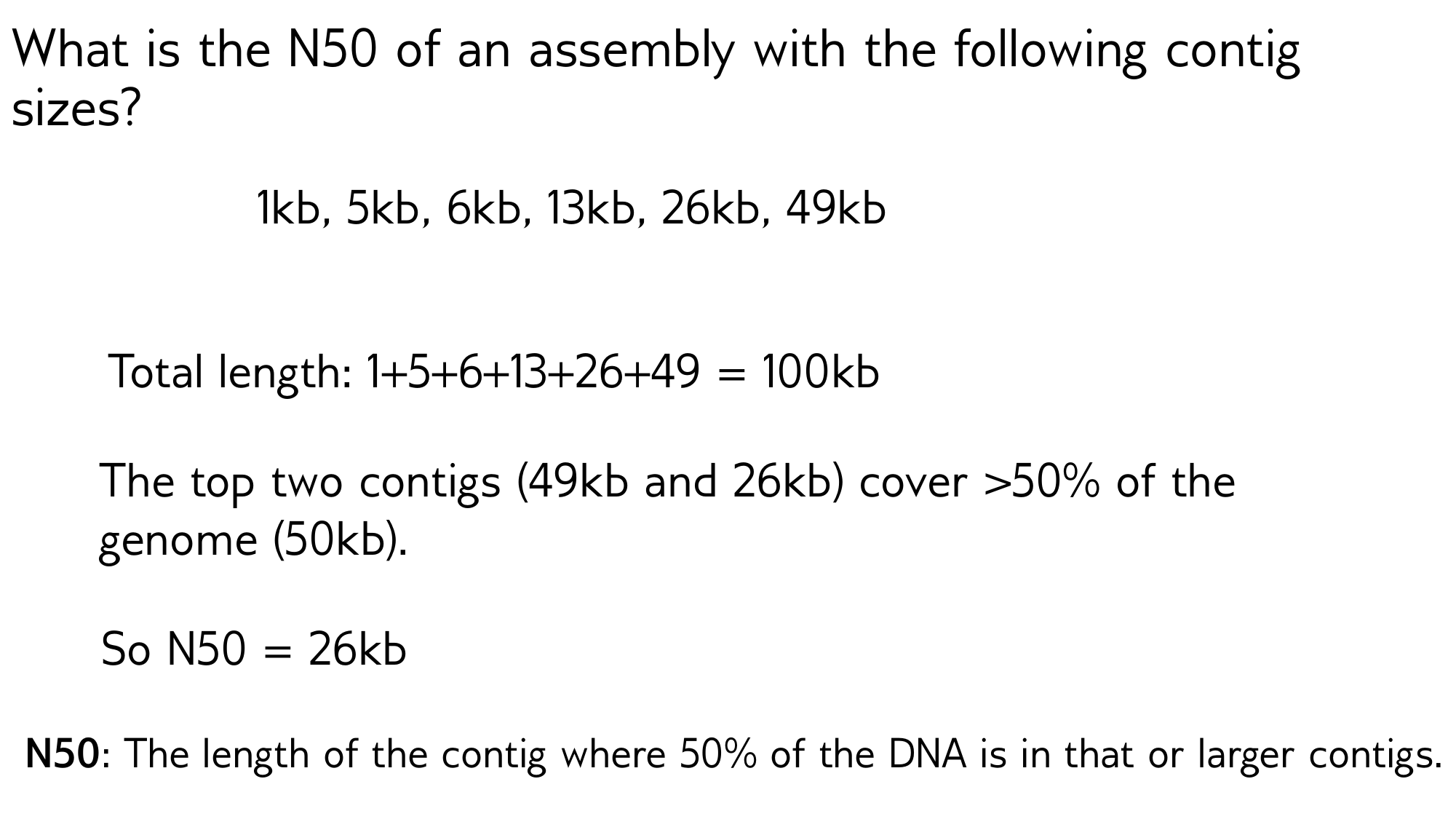

# What is the N50 of an assembly with the following contig sizes?
1kb, 5kb, 6kb, 13kb, 26kb, 49kb
Total length: 1+5+6+13+26+49 = 100kb
The top two contigs (49kb and 26kb) cover >50% of the genome (50kb).
So N50 = 26kb
N50: The length of the contig where 50% of the DNA is in that or larger contigs.